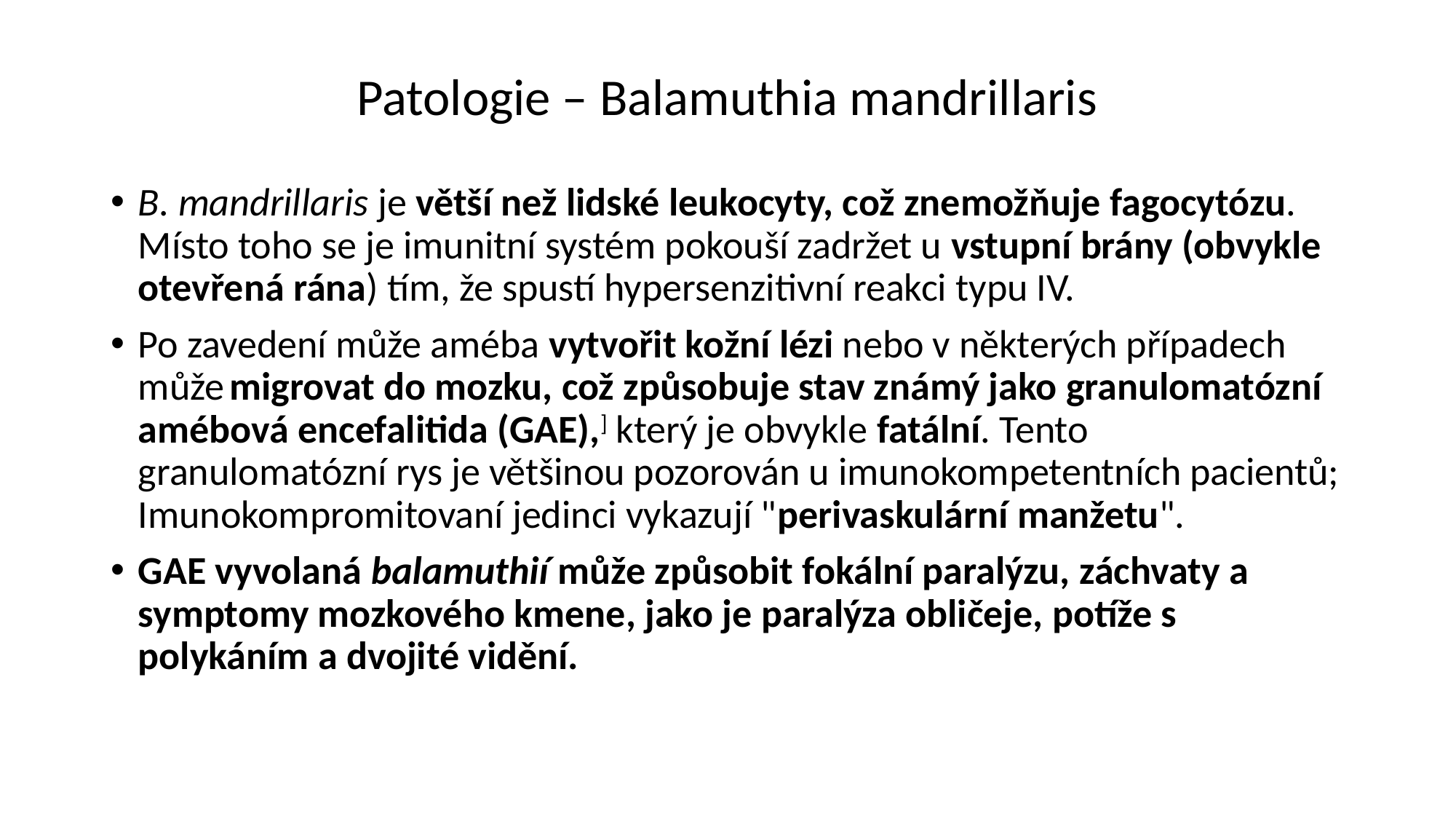

# Patologie – Balamuthia mandrillaris
B. mandrillaris je větší než lidské leukocyty, což znemožňuje fagocytózu. Místo toho se je imunitní systém pokouší zadržet u vstupní brány (obvykle otevřená rána) tím, že spustí hypersenzitivní reakci typu IV.
Po zavedení může améba vytvořit kožní lézi nebo v některých případech může migrovat do mozku, což způsobuje stav známý jako granulomatózní amébová encefalitida (GAE),] který je obvykle fatální. Tento granulomatózní rys je většinou pozorován u imunokompetentních pacientů; Imunokompromitovaní jedinci vykazují "perivaskulární manžetu".
GAE vyvolaná balamuthií může způsobit fokální paralýzu, záchvaty a symptomy mozkového kmene, jako je paralýza obličeje, potíže s polykáním a dvojité vidění.